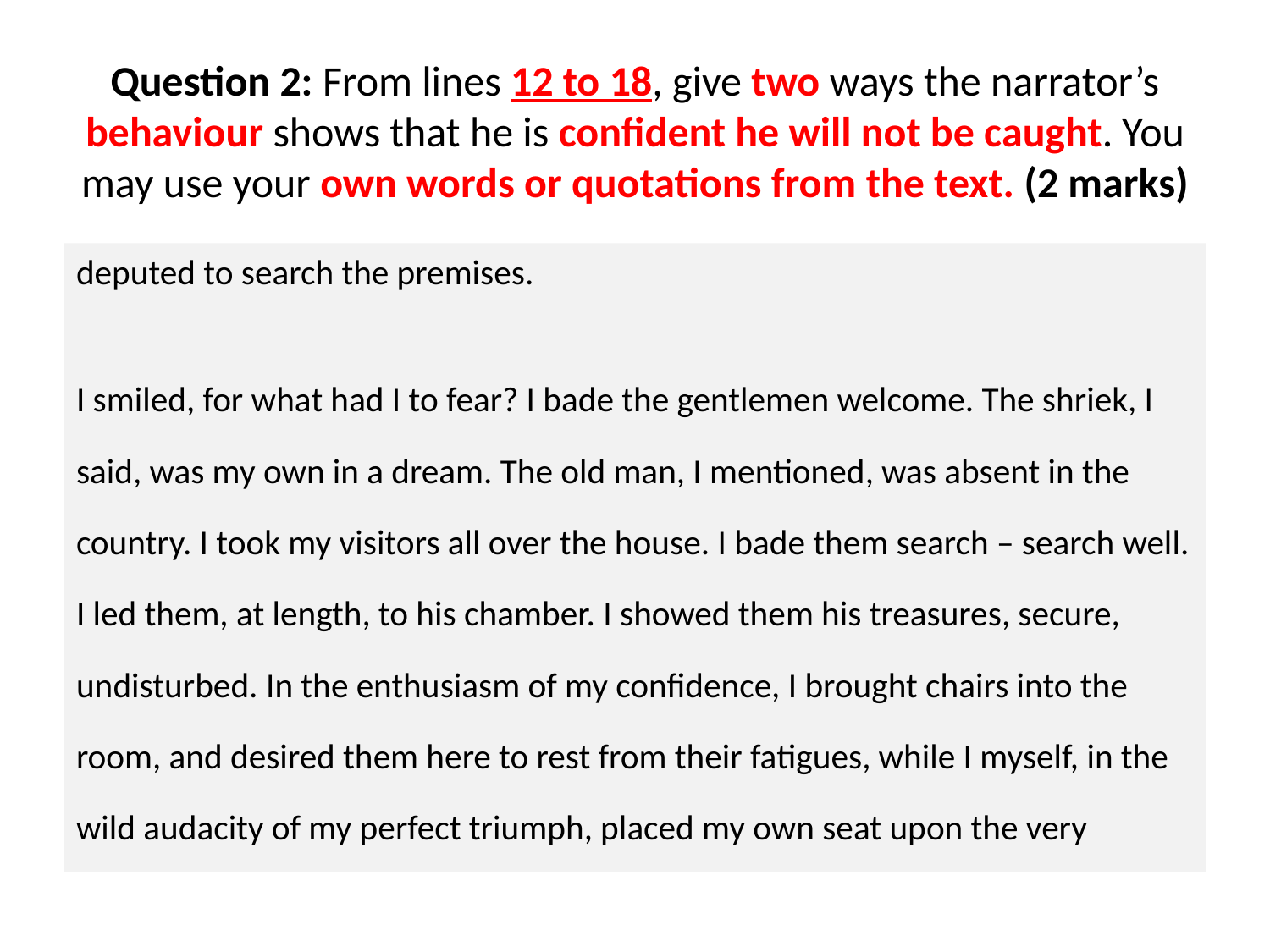

# Question 2: From lines 12 to 18, give two ways the narrator’s behaviour shows that he is confident he will not be caught. You may use your own words or quotations from the text. (2 marks)
deputed to search the premises.

I smiled, for what had I to fear? I bade the gentlemen welcome. The shriek, I said, was my own in a dream. The old man, I mentioned, was absent in the country. I took my visitors all over the house. I bade them search – search well. I led them, at length, to his chamber. I showed them his treasures, secure, undisturbed. In the enthusiasm of my confidence, I brought chairs into the room, and desired them here to rest from their fatigues, while I myself, in the wild audacity of my perfect triumph, placed my own seat upon the very